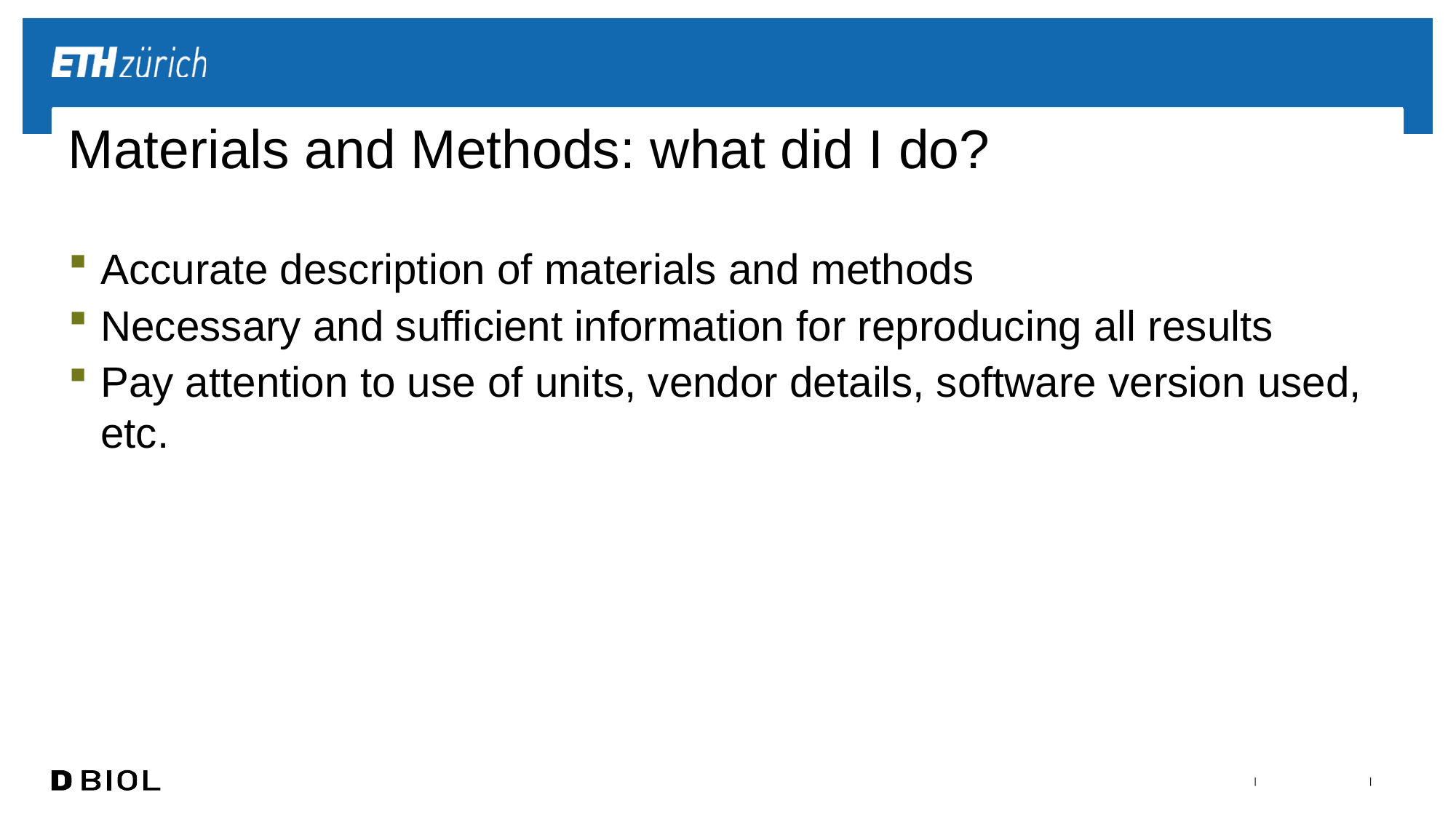

# Materials and Methods: what did I do?
Accurate description of materials and methods
Necessary and sufficient information for reproducing all results
Pay attention to use of units, vendor details, software version used, etc.